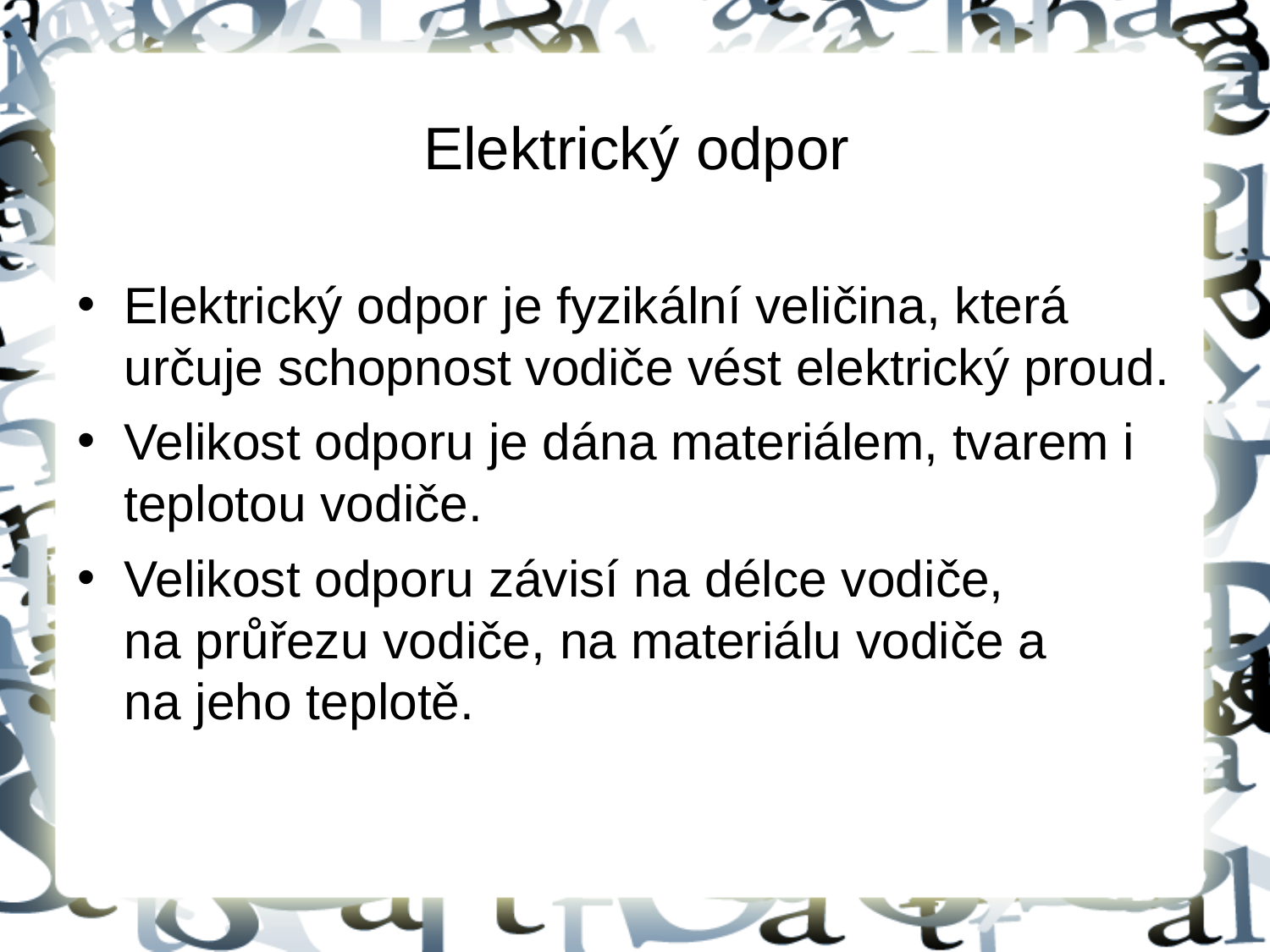

# Elektrický odpor
Elektrický odpor je fyzikální veličina, která určuje schopnost vodiče vést elektrický proud.
Velikost odporu je dána materiálem, tvarem i teplotou vodiče.
Velikost odporu závisí na délce vodiče, na průřezu vodiče, na materiálu vodiče a na jeho teplotě.